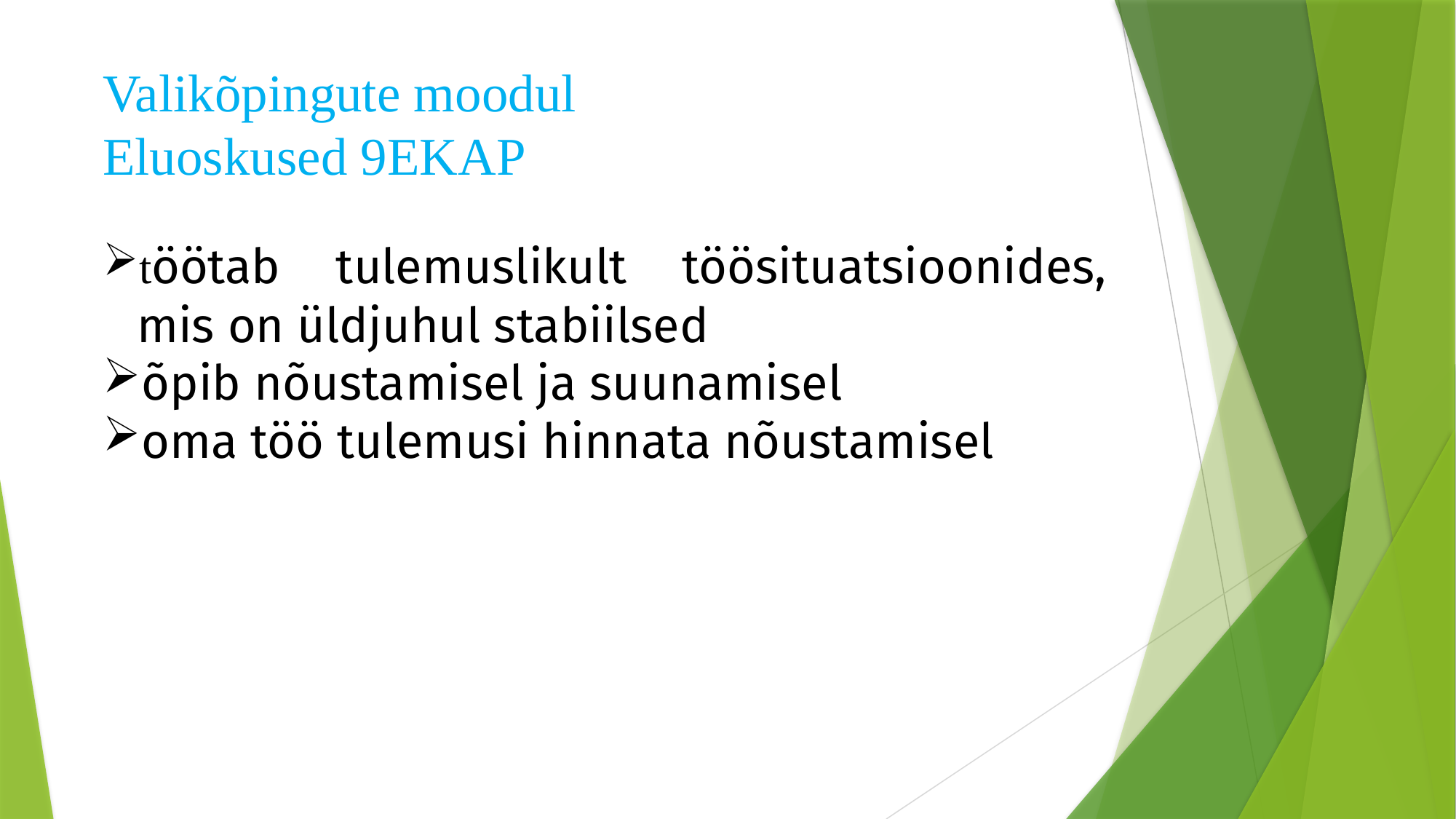

Valikõpingute moodul
Eluoskused 9EKAP
töötab tulemuslikult töösituatsioonides, mis on üldjuhul stabiilsed
õpib nõustamisel ja suunamisel
oma töö tulemusi hinnata nõustamisel